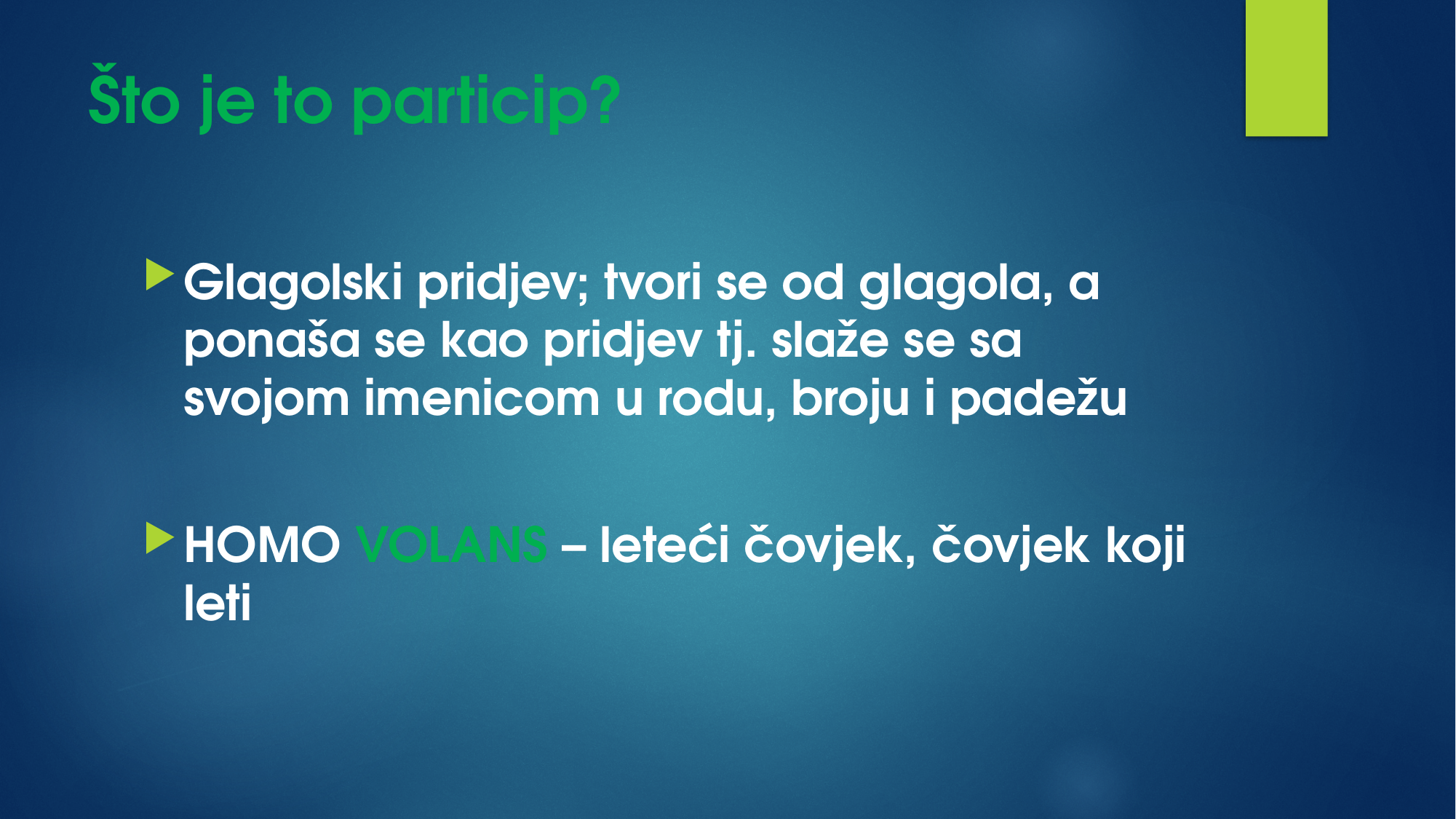

# Što je to particip?
Glagolski pridjev; tvori se od glagola, a ponaša se kao pridjev tj. slaže se sa svojom imenicom u rodu, broju i padežu

HOMO VOLANS – leteći čovjek, čovjek koji leti